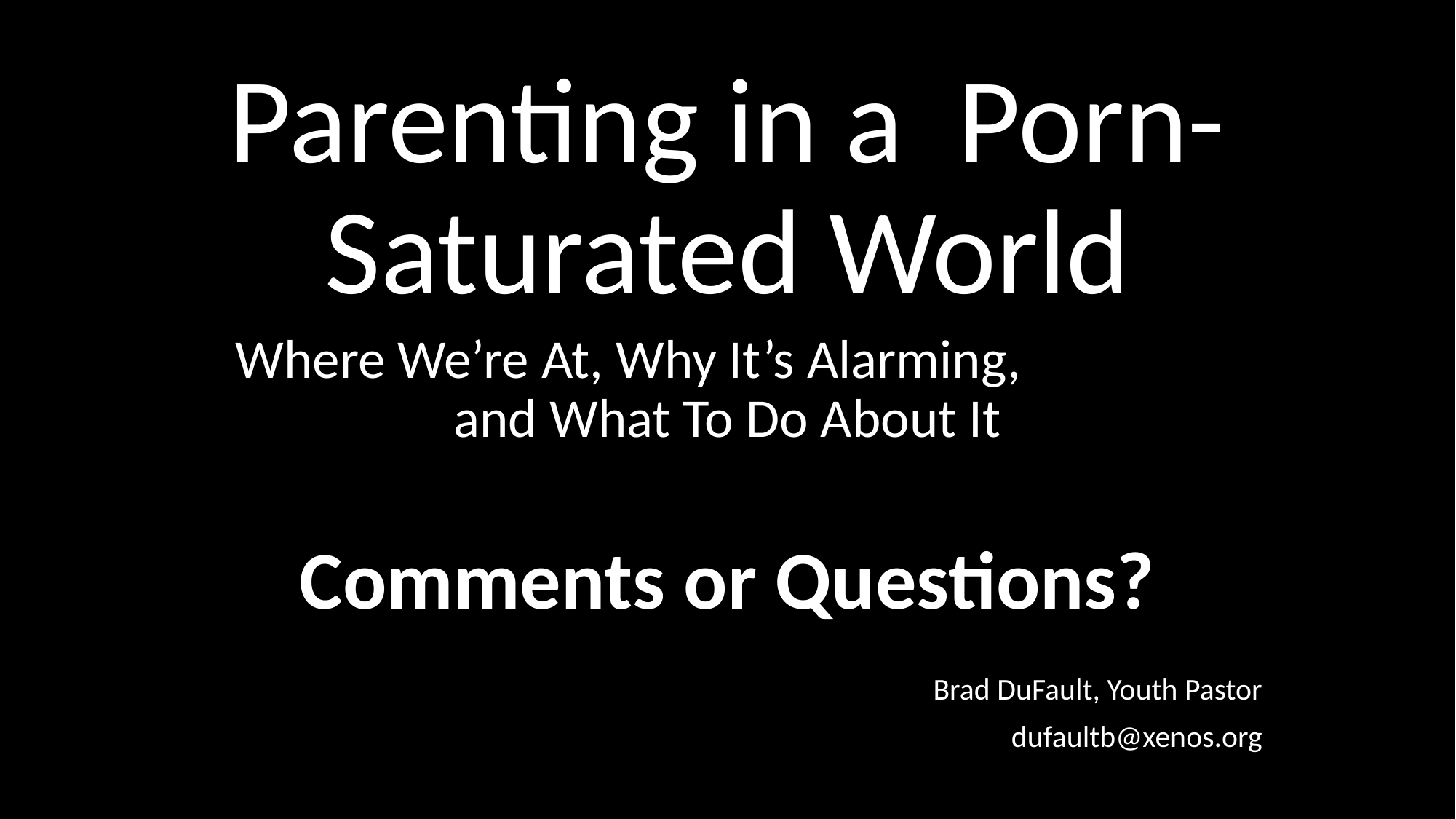

Parenting in a  Porn-Saturated World
Where We’re At, Why It’s Alarming,                 and What To Do About It

Comments or Questions?

Brad DuFault, Youth Pastor
dufaultb@xenos.org